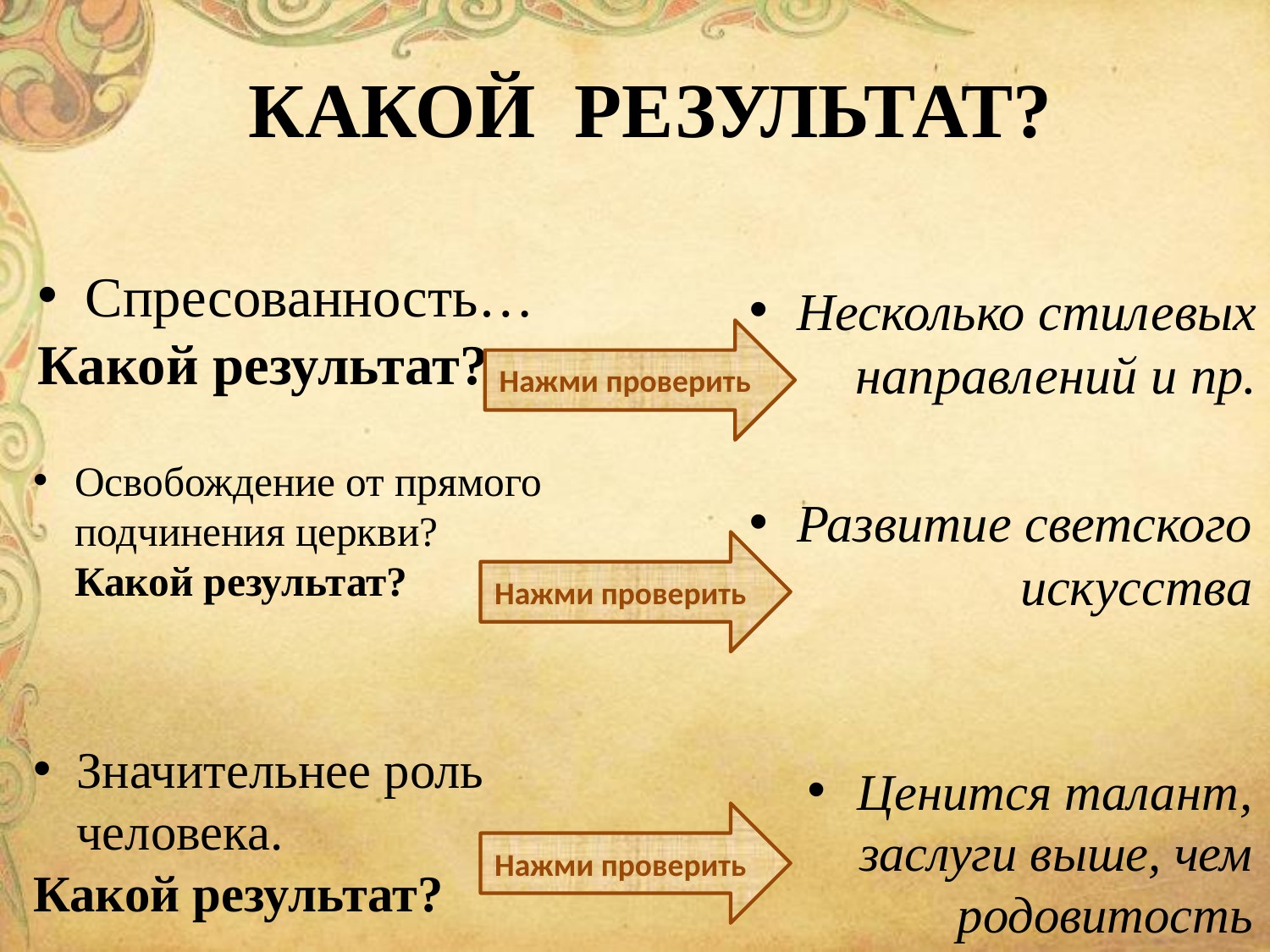

# КАКОЙ  РЕЗУЛЬТАТ?

Спресованность…
Какой результат?

Несколько стилевых направлений и пр.
Нажми проверить

Освобождение от прямого подчинения церкви? Какой результат?

Развитие светского искусства
Нажми проверить

Значительнее роль человека.
Какой результат?

Ценится талант, заслуги выше, чем родовитость
Нажми проверить